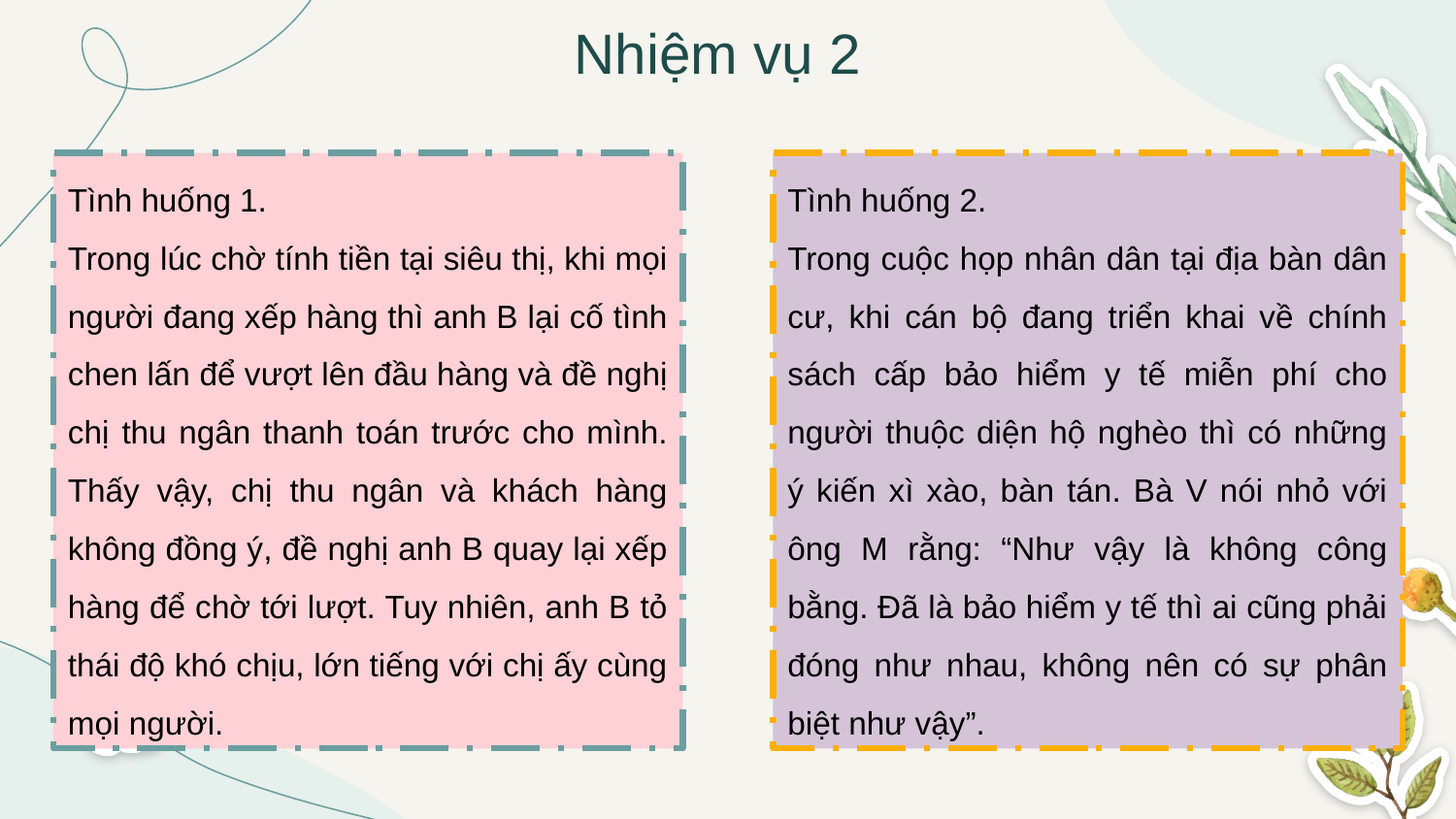

Nhiệm vụ 2
Tình huống 1.
Trong lúc chờ tính tiền tại siêu thị, khi mọi người đang xếp hàng thì anh B lại cố tình chen lấn để vượt lên đầu hàng và đề nghị chị thu ngân thanh toán trước cho mình. Thấy vậy, chị thu ngân và khách hàng không đồng ý, đề nghị anh B quay lại xếp hàng để chờ tới lượt. Tuy nhiên, anh B tỏ thái độ khó chịu, lớn tiếng với chị ấy cùng mọi người.
Tình huống 2.
Trong cuộc họp nhân dân tại địa bàn dân cư, khi cán bộ đang triển khai về chính sách cấp bảo hiểm y tế miễn phí cho người thuộc diện hộ nghèo thì có những ý kiến xì xào, bàn tán. Bà V nói nhỏ với ông M rằng: “Như vậy là không công bằng. Đã là bảo hiểm y tế thì ai cũng phải đóng như nhau, không nên có sự phân biệt như vậy”.